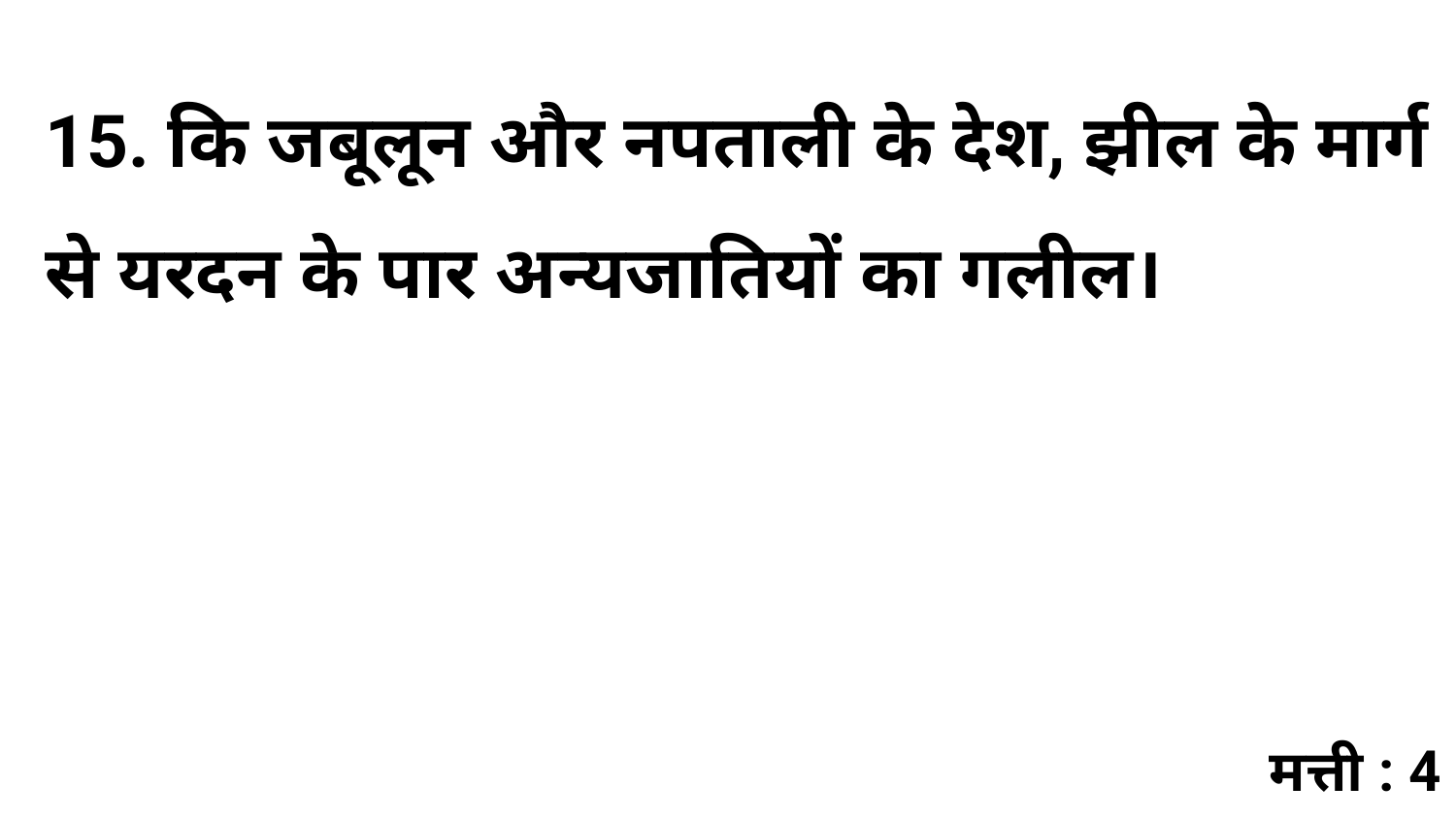

15. कि जबूलून और नपताली के देश, झील के मार्ग से यरदन के पार अन्यजातियों का गलील।
मत्ती : 4